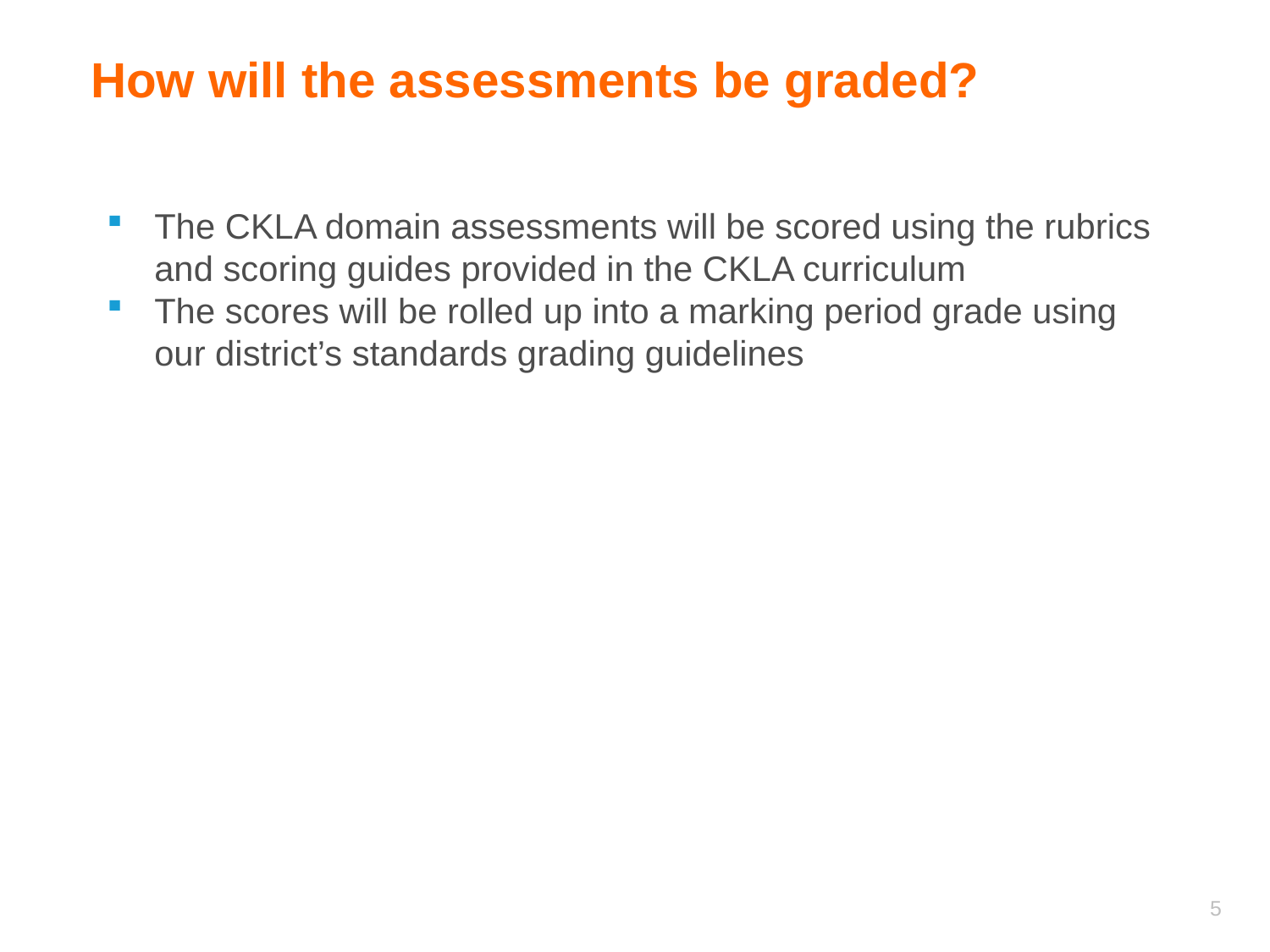

# How will the assessments be graded?
The CKLA domain assessments will be scored using the rubrics and scoring guides provided in the CKLA curriculum
The scores will be rolled up into a marking period grade using our district’s standards grading guidelines